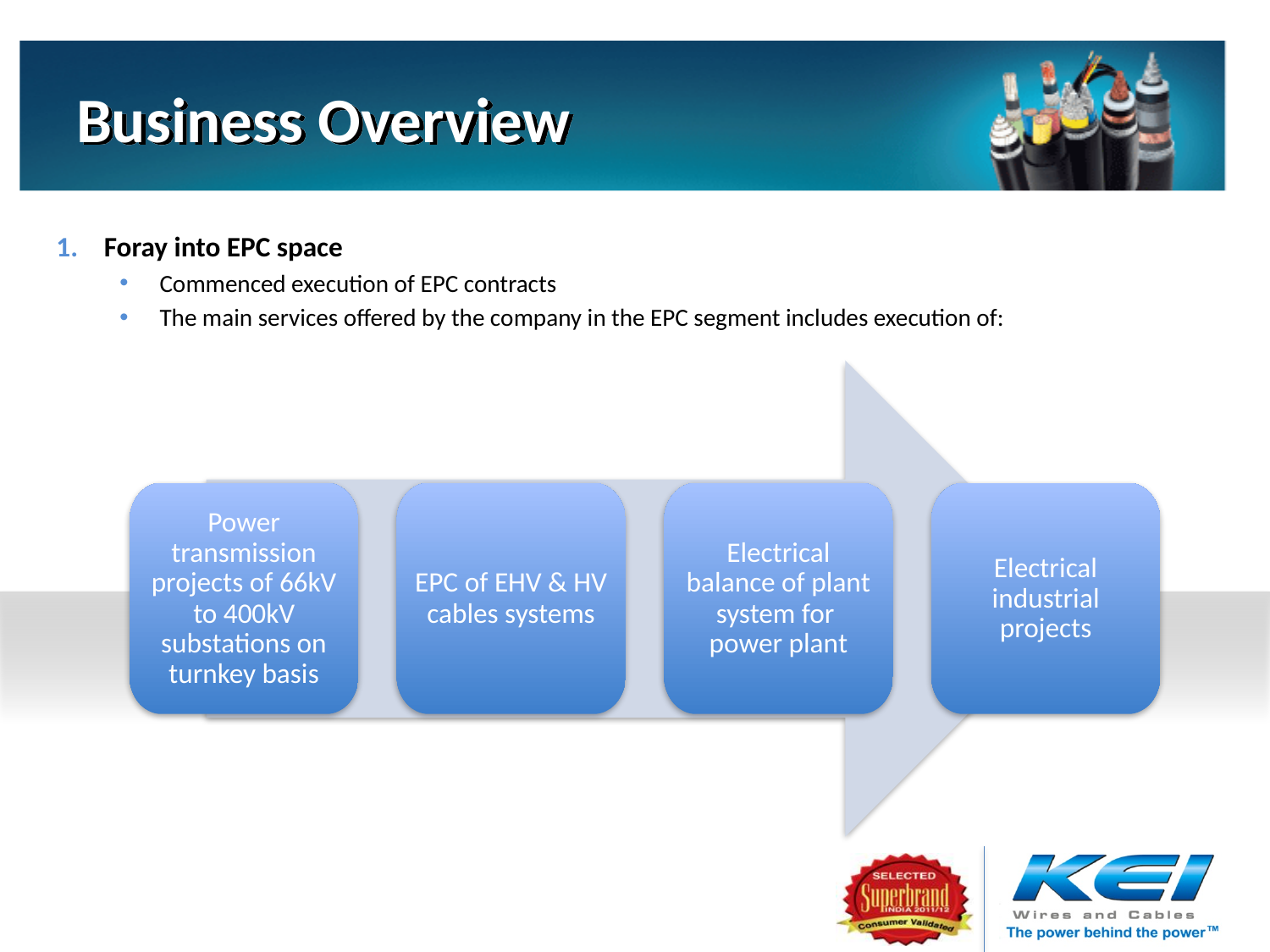

# Business Overview
Foray into EPC space
Commenced execution of EPC contracts
The main services offered by the company in the EPC segment includes execution of:

Power transmission projects of 66kV to 400kV substations on turnkey basis
EPC of EHV & HV cables systems
Electrical balance of plant system for  power plant
Electrical industrial projects